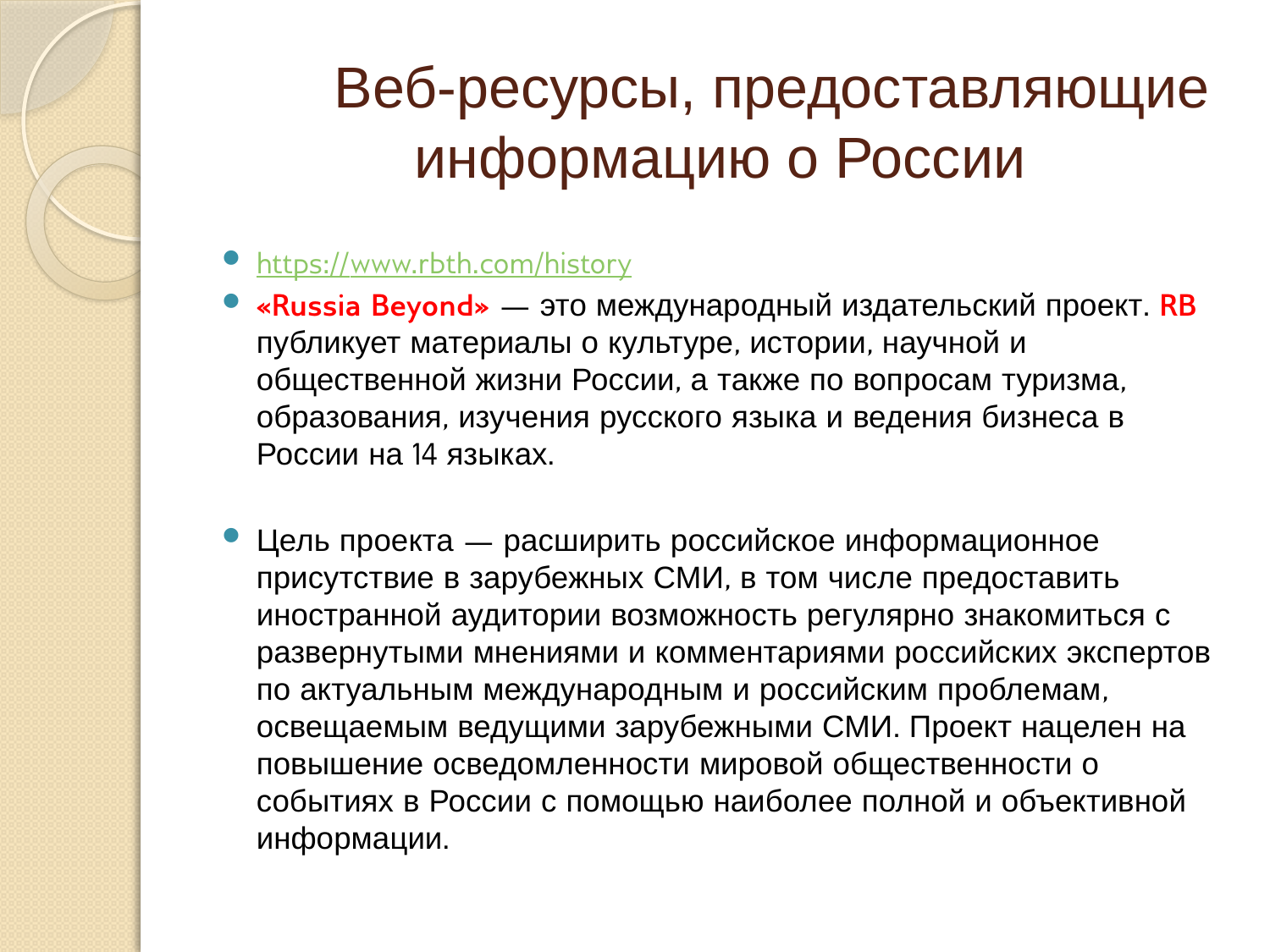

# Веб-ресурсы, предоставляющие информацию о России
https://www.rbth.com/history
«Russia Beyond» — это международный издательский проект. RB публикует материалы о культуре, истории, научной и общественной жизни России, а также по вопросам туризма, образования, изучения русского языка и ведения бизнеса в России на 14 языках.

Цель проекта — расширить российское информационное присутствие в зарубежных СМИ, в том числе предоставить иностранной аудитории возможность регулярно знакомиться с развернутыми мнениями и комментариями российских экспертов по актуальным международным и российским проблемам, освещаемым ведущими зарубежными СМИ. Проект нацелен на повышение осведомленности мировой общественности о событиях в России с помощью наиболее полной и объективной информации.